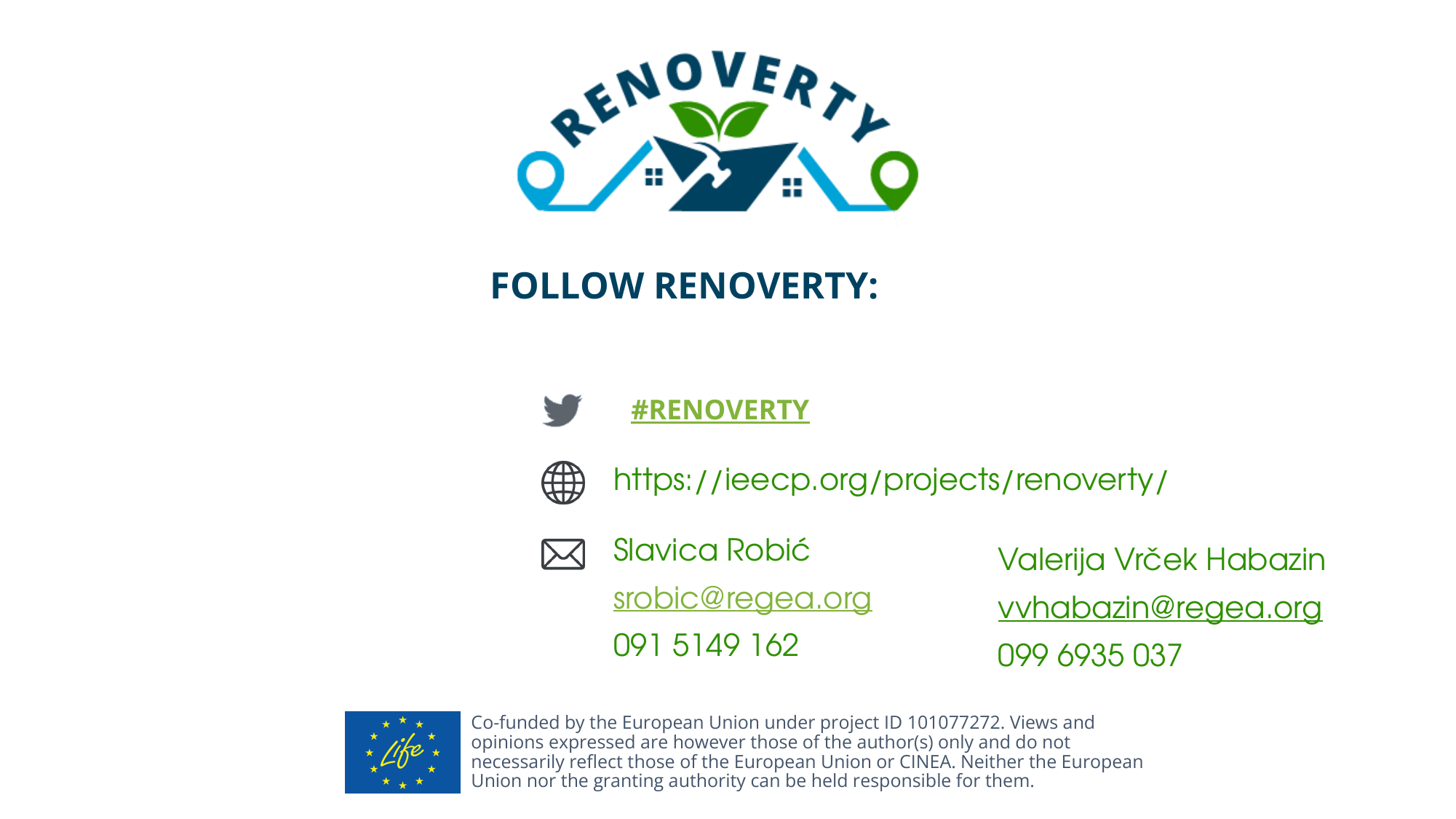

https://ieecp.org/projects/renoverty/
Slavica Robić
srobic@regea.org
091 5149 162

Valerija Vrček Habazin
vvhabazin@regea.org
099 6935 037